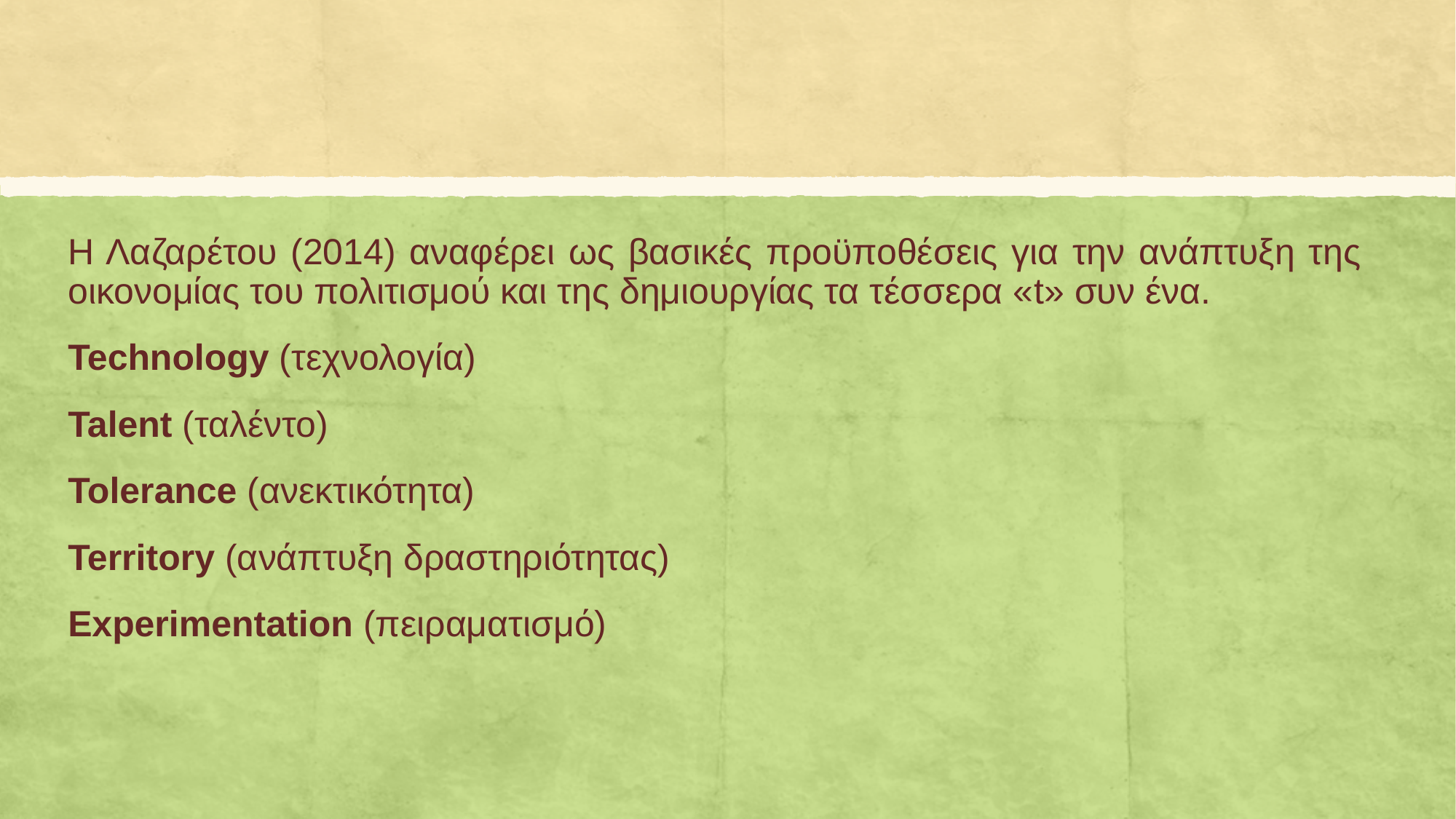

#
Η Λαζαρέτου (2014) αναφέρει ως βασικές προϋποθέσεις για την ανάπτυξη της οικονομίας του πολιτισμού και της δημιουργίας τα τέσσερα «t» συν ένα.
Technology (τεχνολογία)
Talent (ταλέντο)
Tolerance (ανεκτικότητα)
Territory (ανάπτυξη δραστηριότητας)
Experimentation (πειραματισμό)